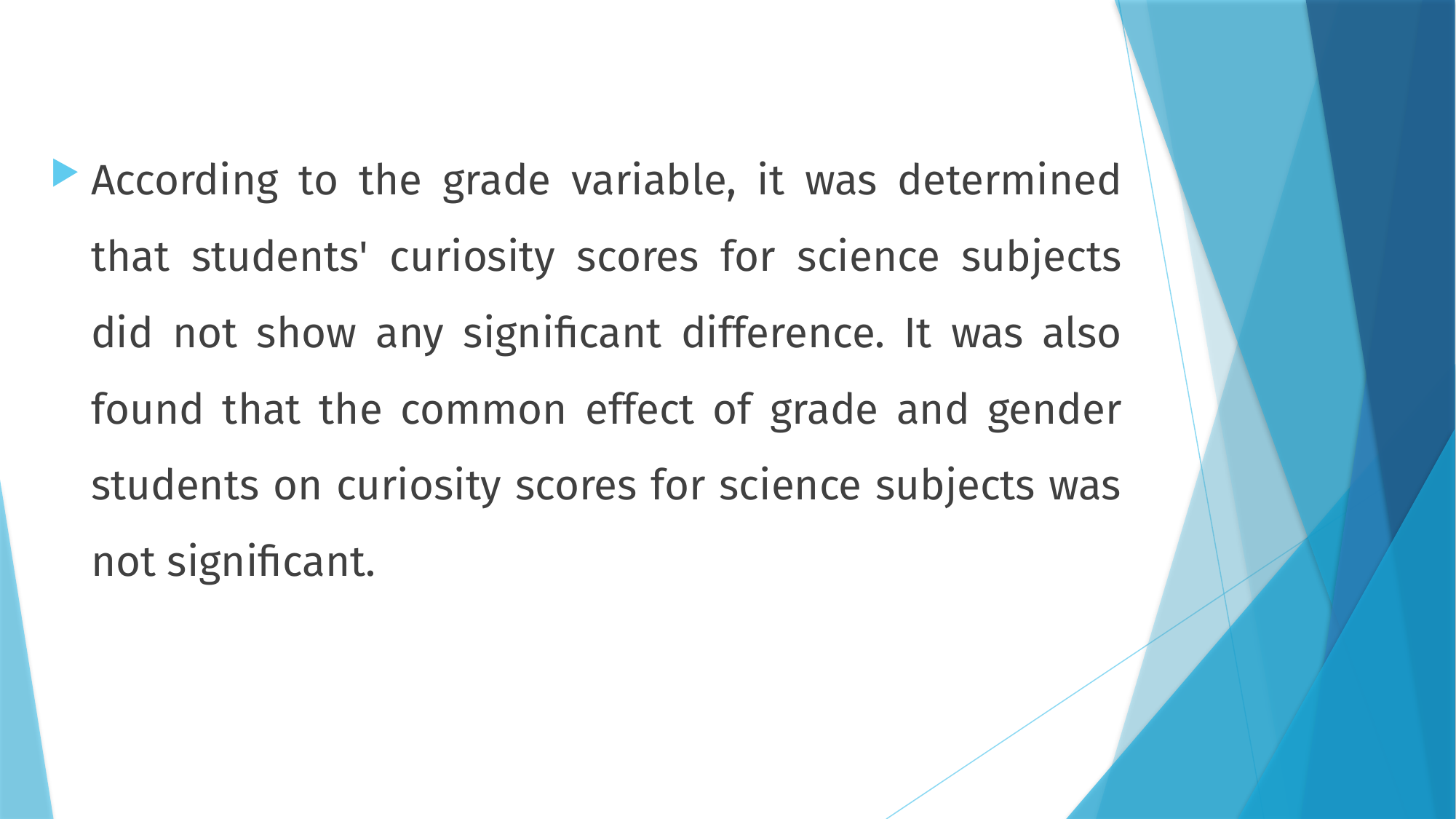

According to the grade variable, it was determined that students' curiosity scores for science subjects did not show any significant difference. It was also found that the common effect of grade and gender students on curiosity scores for science subjects was not significant.